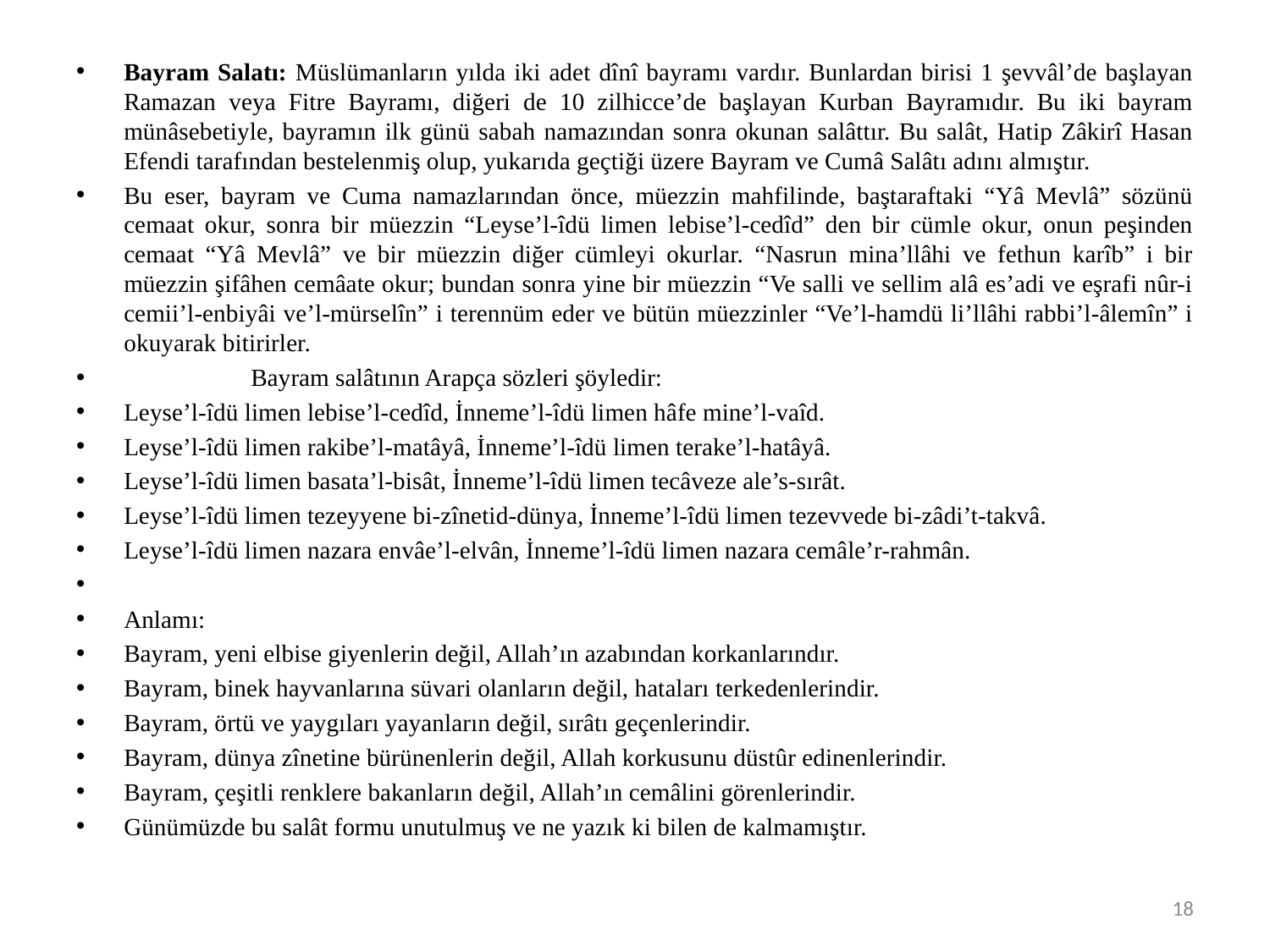

#
Bayram Salatı: Müslümanların yılda iki adet dînî bayramı vardır. Bunlardan birisi 1 şevvâl’de başlayan Ramazan veya Fitre Bayramı, diğeri de 10 zilhicce’de başlayan Kurban Bayramıdır. Bu iki bayram münâsebetiyle, bayramın ilk günü sabah namazından sonra okunan salâttır. Bu salât, Hatip Zâkirî Hasan Efendi tarafından bestelenmiş olup, yukarıda geçtiği üzere Bayram ve Cumâ Salâtı adını almıştır.
Bu eser, bayram ve Cuma namazlarından önce, müezzin mahfilinde, baştaraftaki “Yâ Mevlâ” sözünü cemaat okur, sonra bir müezzin “Leyse’l-îdü limen lebise’l-cedîd” den bir cümle okur, onun peşinden cemaat “Yâ Mevlâ” ve bir müezzin diğer cümleyi okurlar. “Nasrun mina’llâhi ve fethun karîb” i bir müezzin şifâhen cemâate okur; bundan sonra yine bir müezzin “Ve salli ve sellim alâ es’adi ve eşrafi nûr-i cemii’l-enbiyâi ve’l-mürselîn” i terennüm eder ve bütün müezzinler “Ve’l-hamdü li’llâhi rabbi’l-âlemîn” i okuyarak bitirirler.
	Bayram salâtının Arapça sözleri şöyledir:
Leyse’l-îdü limen lebise’l-cedîd, İnneme’l-îdü limen hâfe mine’l-vaîd.
Leyse’l-îdü limen rakibe’l-matâyâ, İnneme’l-îdü limen terake’l-hatâyâ.
Leyse’l-îdü limen basata’l-bisât, İnneme’l-îdü limen tecâveze ale’s-sırât.
Leyse’l-îdü limen tezeyyene bi-zînetid-dünya, İnneme’l-îdü limen tezevvede bi-zâdi’t-takvâ.
Leyse’l-îdü limen nazara envâe’l-elvân, İnneme’l-îdü limen nazara cemâle’r-rahmân.

Anlamı:
Bayram, yeni elbise giyenlerin değil, Allah’ın azabından korkanlarındır.
Bayram, binek hayvanlarına süvari olanların değil, hataları terkedenlerindir.
Bayram, örtü ve yaygıları yayanların değil, sırâtı geçenlerindir.
Bayram, dünya zînetine bürünenlerin değil, Allah korkusunu düstûr edinenlerindir.
Bayram, çeşitli renklere bakanların değil, Allah’ın cemâlini görenlerindir.
Günümüzde bu salât formu unutulmuş ve ne yazık ki bilen de kalmamıştır.

18